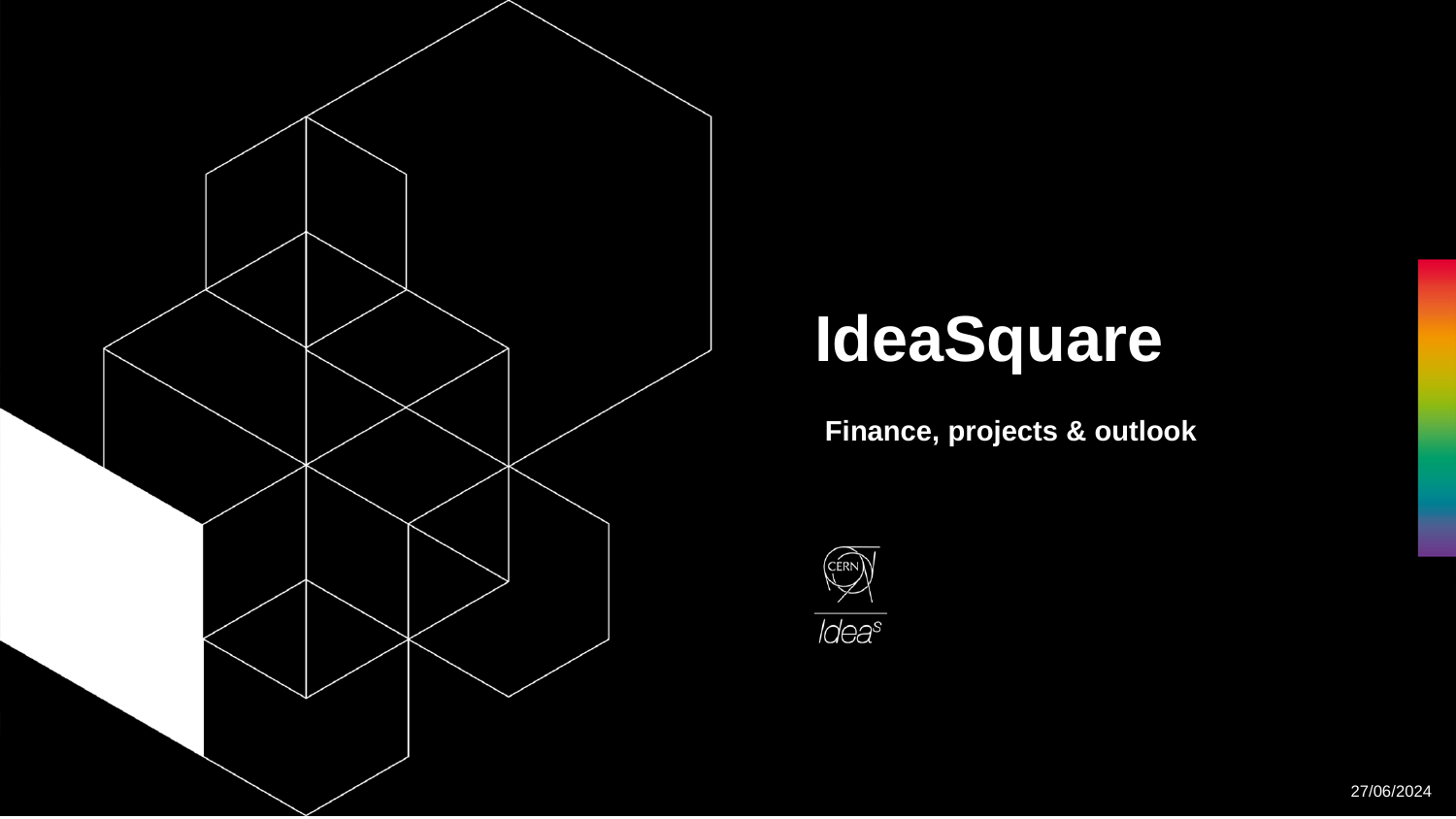

# IdeaSquare
Finance, projects & outlook
27/06/2024